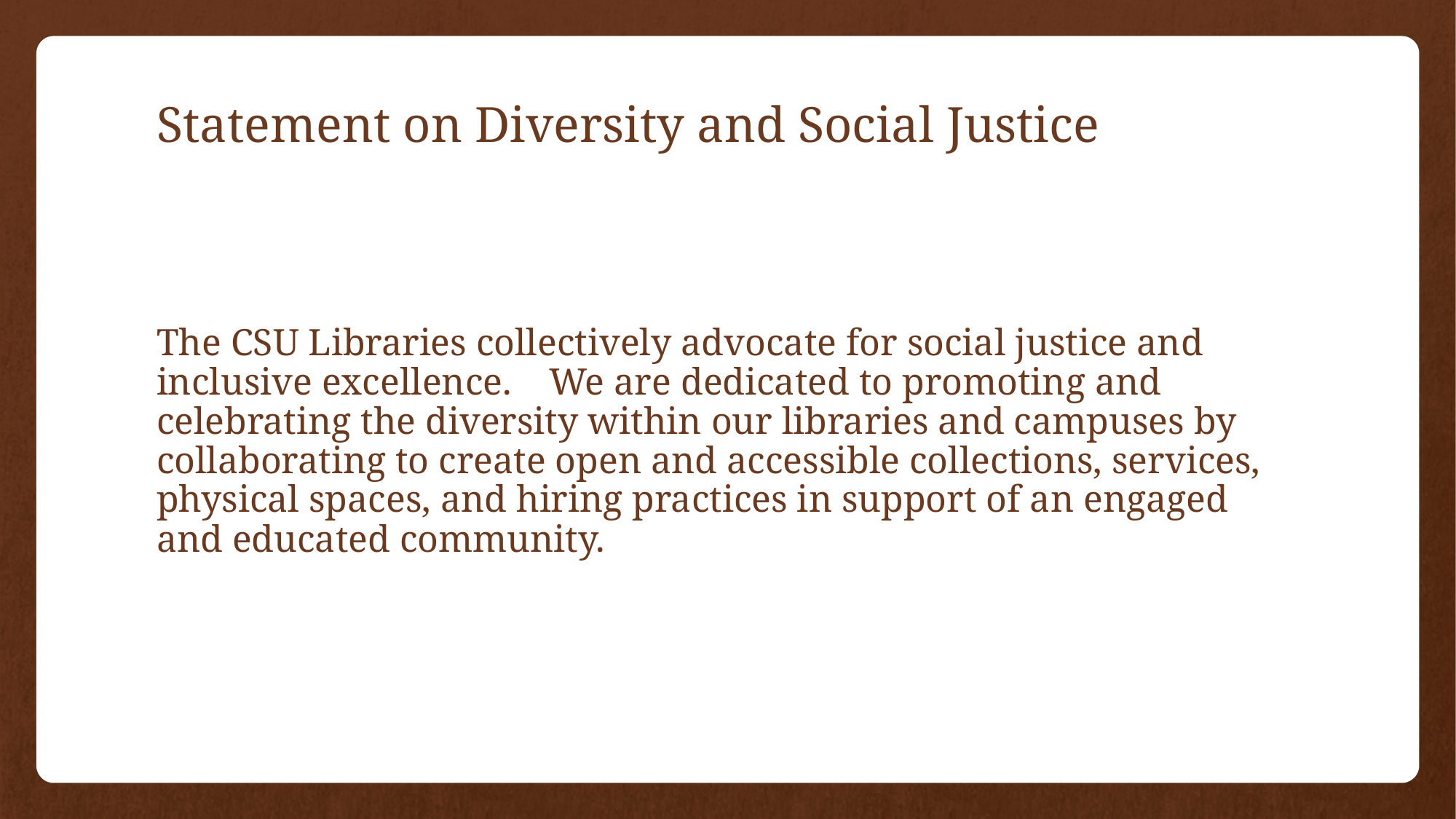

# Statement on Diversity and Social Justice
The CSU Libraries collectively advocate for social justice and inclusive excellence.    We are dedicated to promoting and celebrating the diversity within our libraries and campuses by collaborating to create open and accessible collections, services, physical spaces, and hiring practices in support of an engaged and educated community.